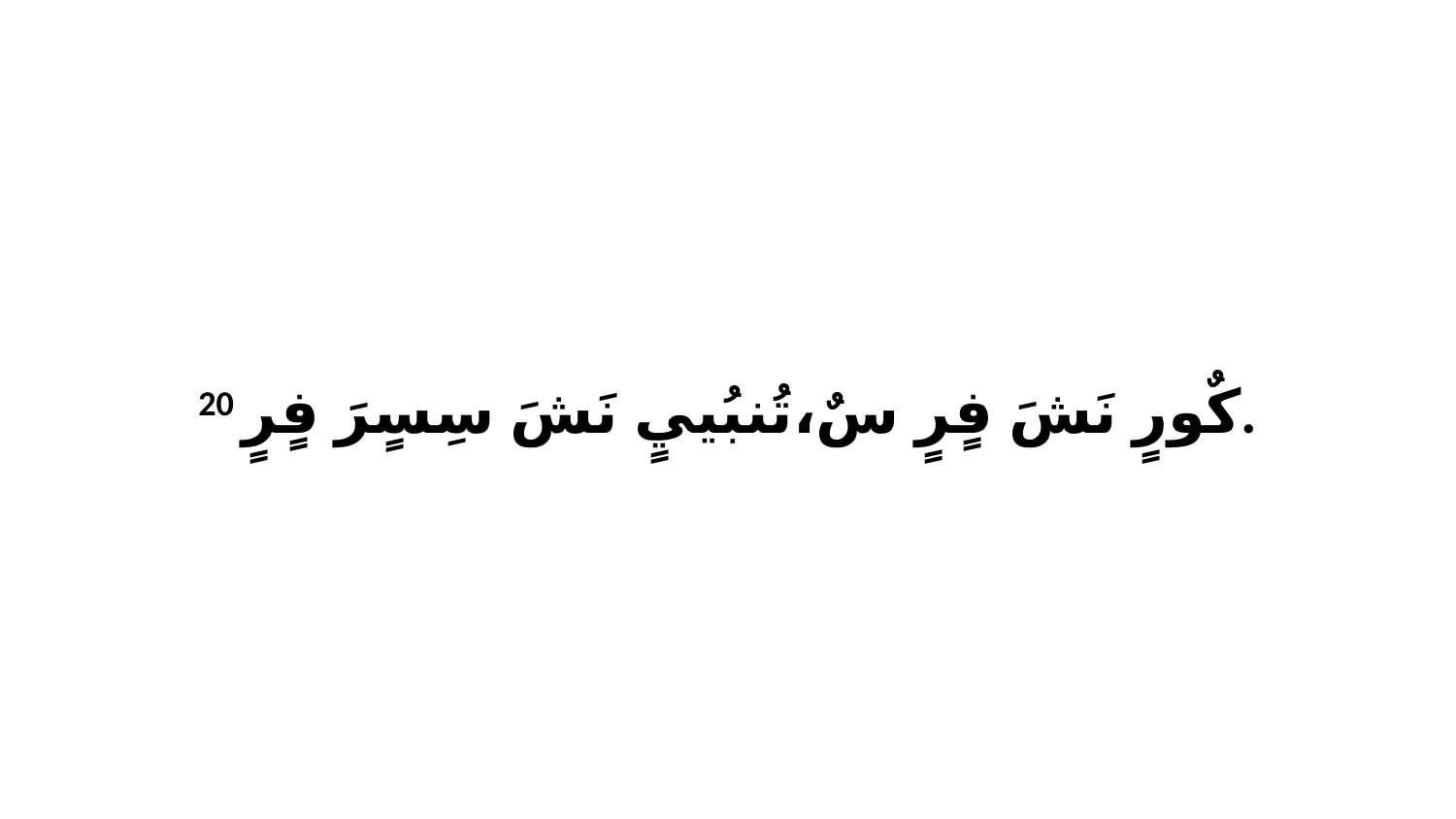

20 كٌورٍ نَشَ فٍرٍ سٌ،تُنبُييٍ نَشَ سِسٍرَ فٍرٍ.